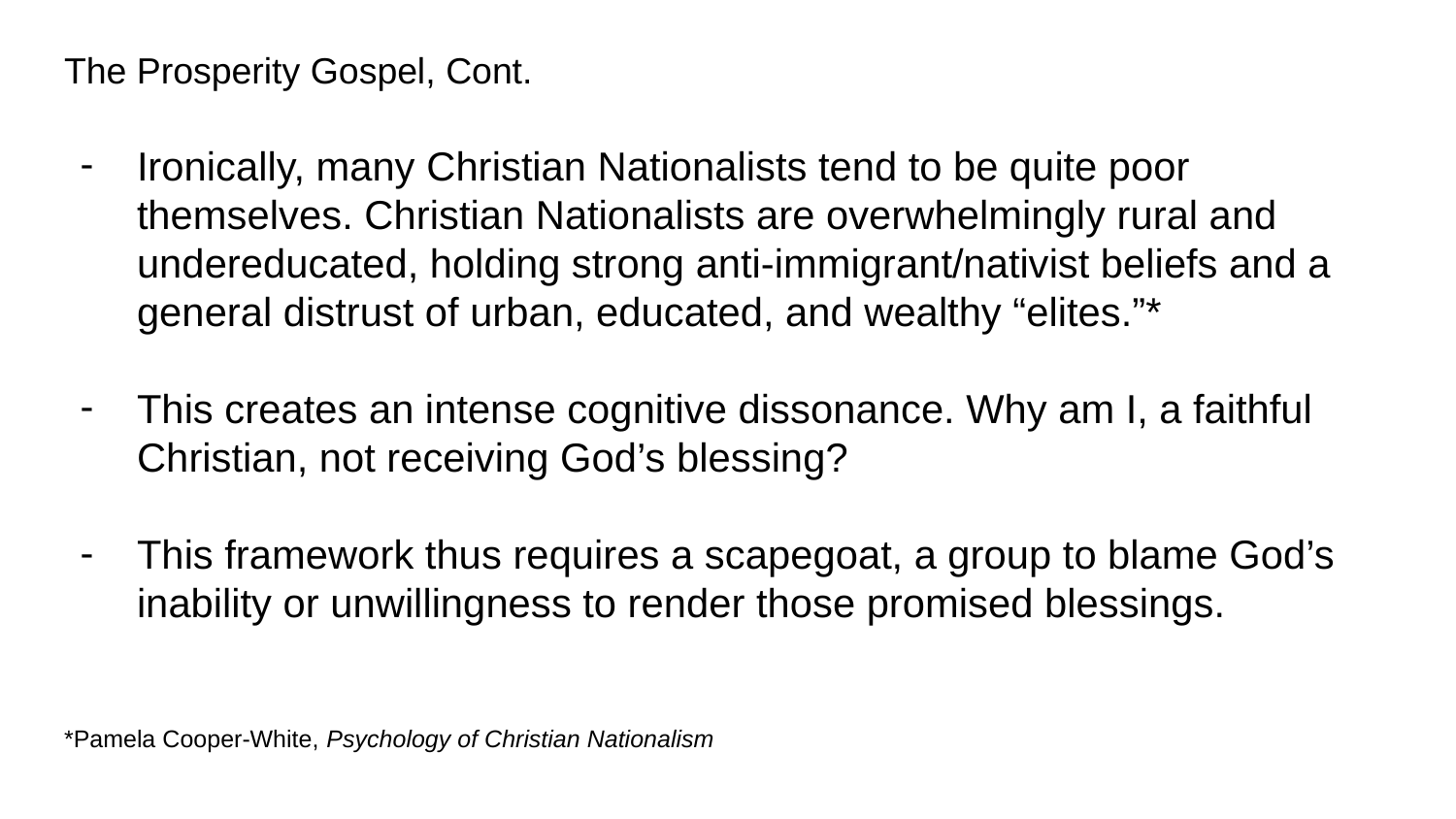

The Prosperity Gospel, Cont.
# Ironically, many Christian Nationalists tend to be quite poor themselves. Christian Nationalists are overwhelmingly rural and undereducated, holding strong anti-immigrant/nativist beliefs and a general distrust of urban, educated, and wealthy “elites.”*

This creates an intense cognitive dissonance. Why am I, a faithful Christian, not receiving God’s blessing?

This framework thus requires a scapegoat, a group to blame God’s inability or unwillingness to render those promised blessings.

*Pamela Cooper-White, Psychology of Christian Nationalism